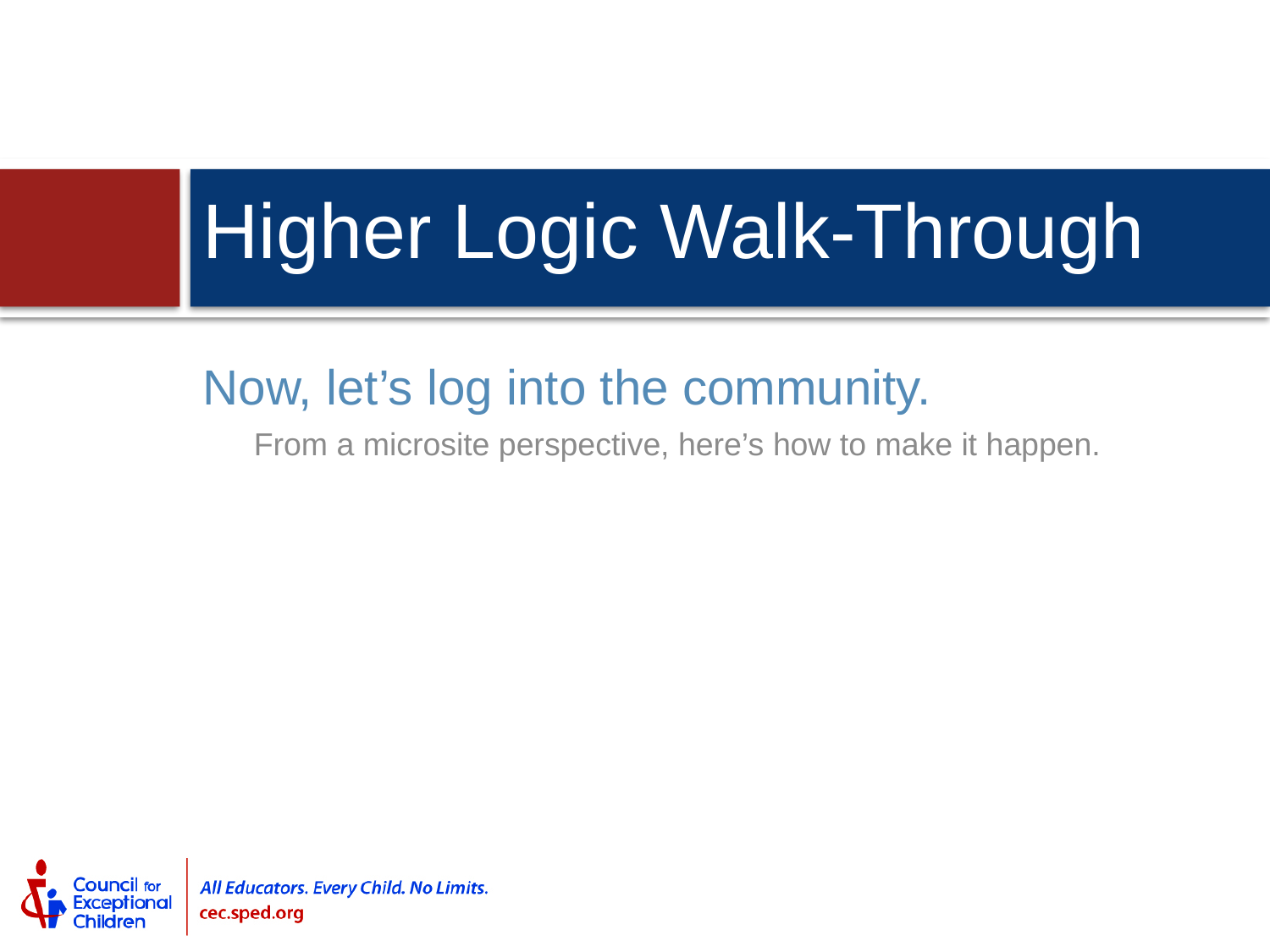

# Higher Logic Walk-Through

Now, let’s log into the community.
From a microsite perspective, here’s how to make it happen.